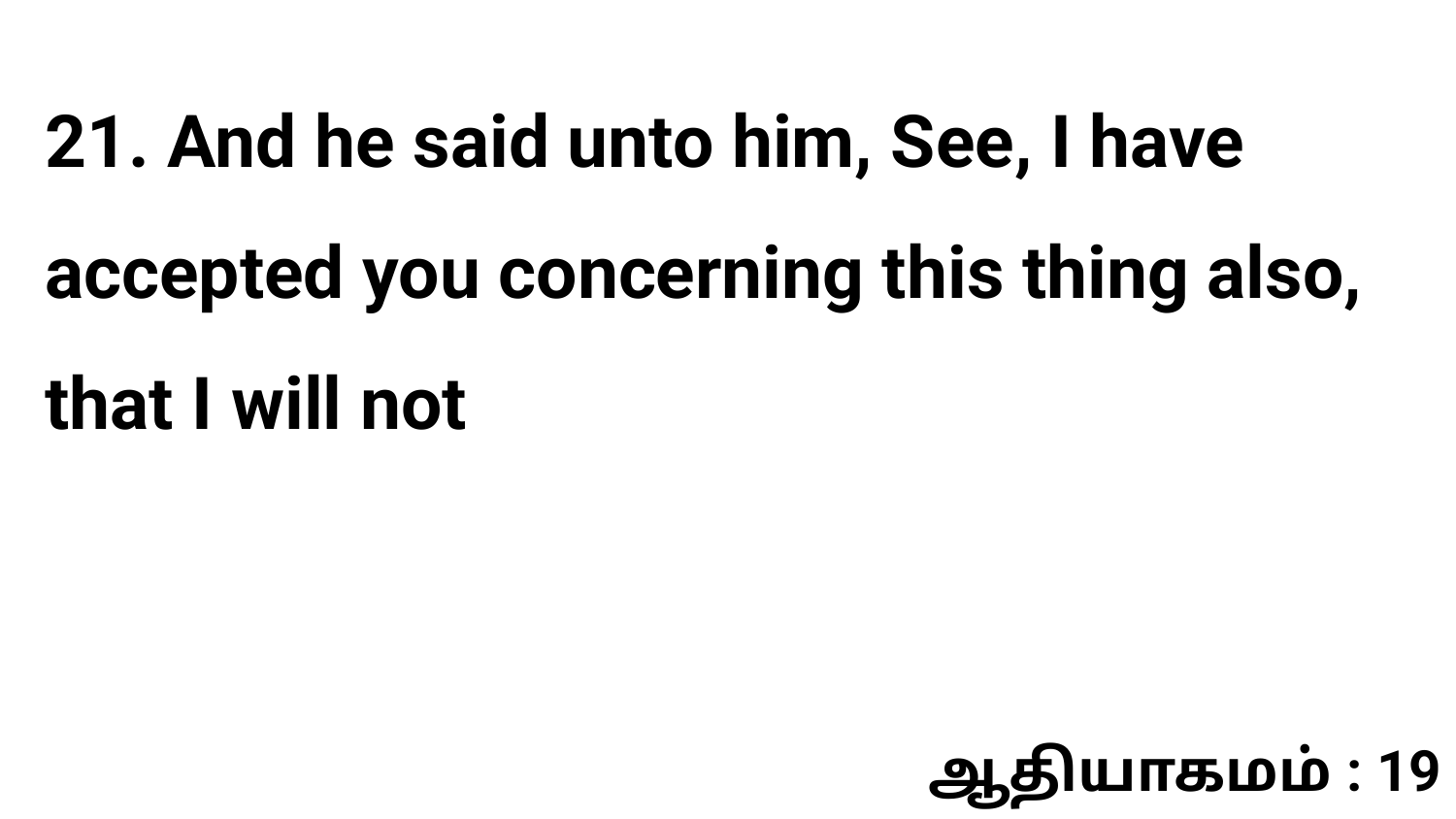

21. And he said unto him, See, I have accepted you concerning this thing also, that I will not
ஆதியாகமம் : 19